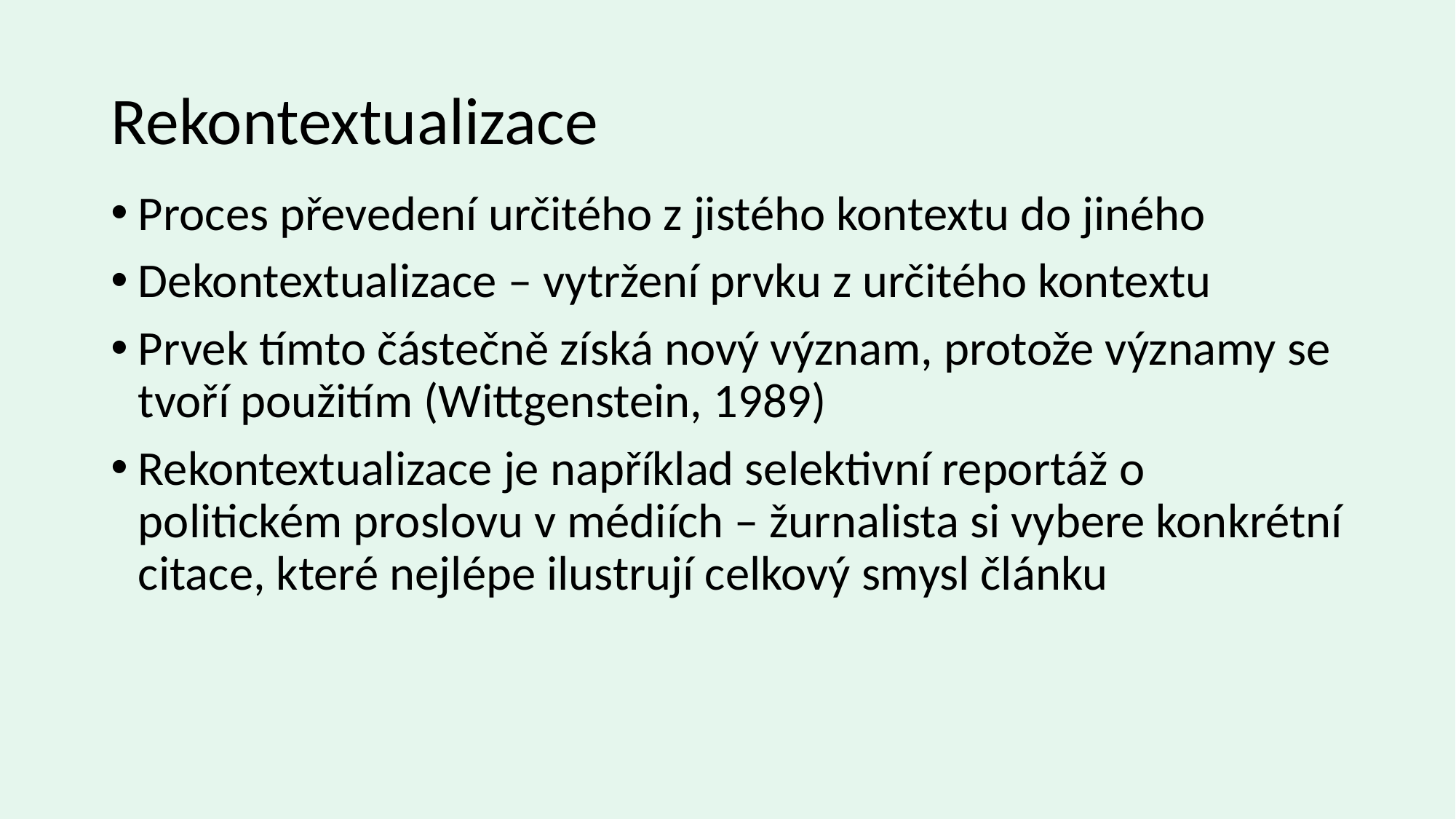

# Rekontextualizace
Proces převedení určitého z jistého kontextu do jiného
Dekontextualizace – vytržení prvku z určitého kontextu
Prvek tímto částečně získá nový význam, protože významy se tvoří použitím (Wittgenstein, 1989)
Rekontextualizace je například selektivní reportáž o politickém proslovu v médiích – žurnalista si vybere konkrétní citace, které nejlépe ilustrují celkový smysl článku